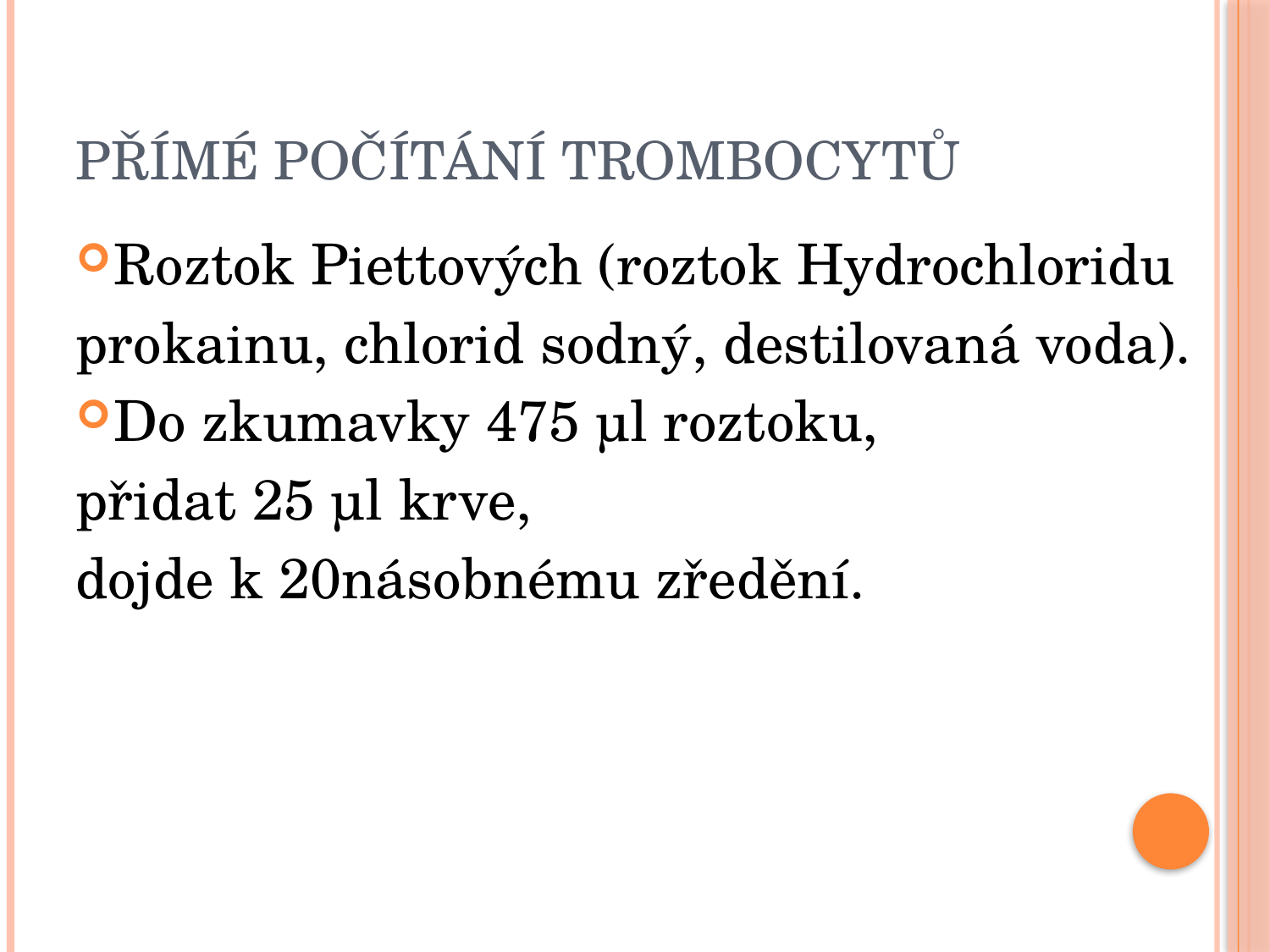

# Přímé počítání trombocytů
Roztok Piettových (roztok Hydrochloridu
prokainu, chlorid sodný, destilovaná voda).
Do zkumavky 475 µl roztoku,
přidat 25 µl krve,
dojde k 20násobnému zředění.